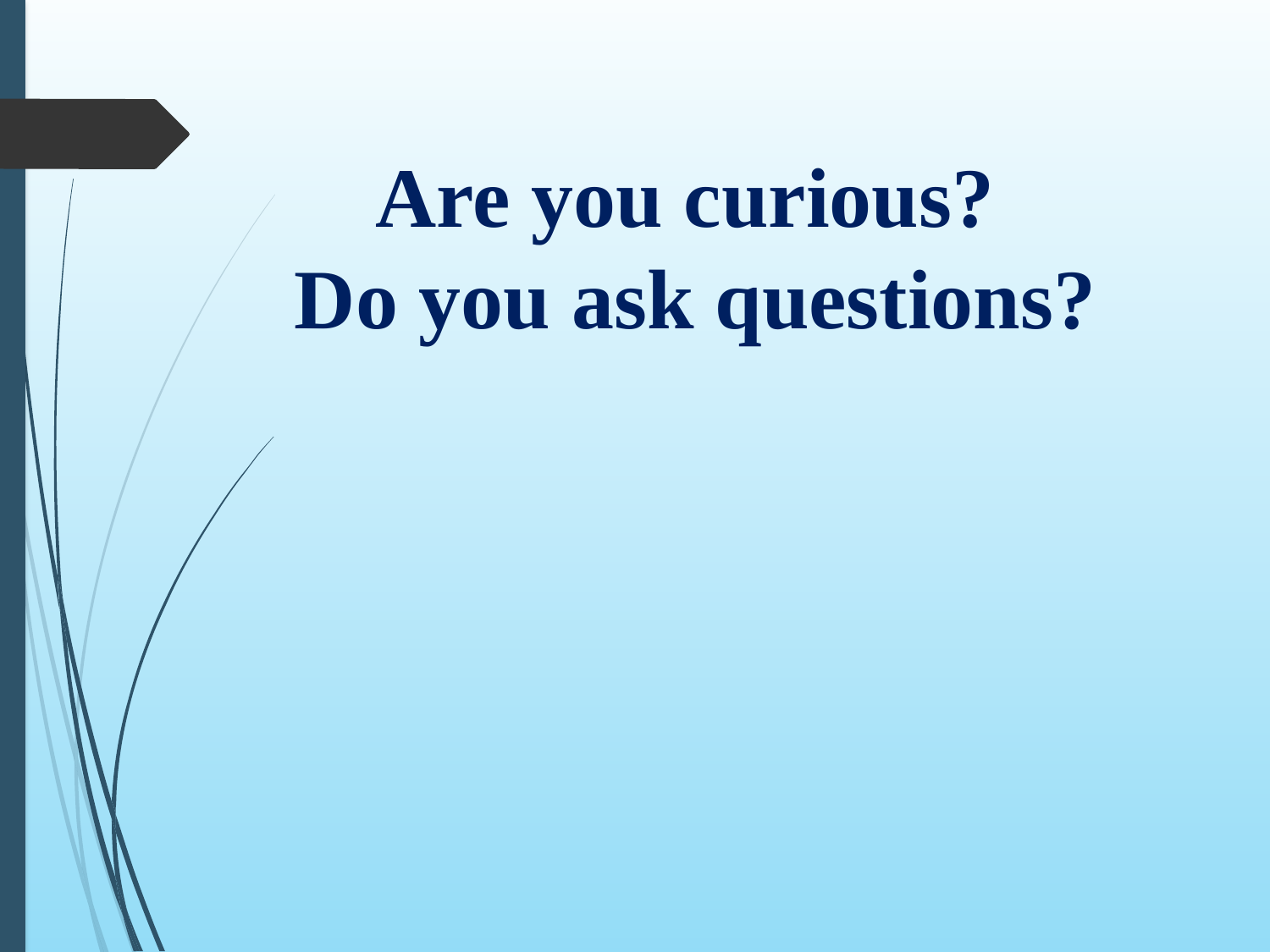

Are you curious?
 Do you ask questions?